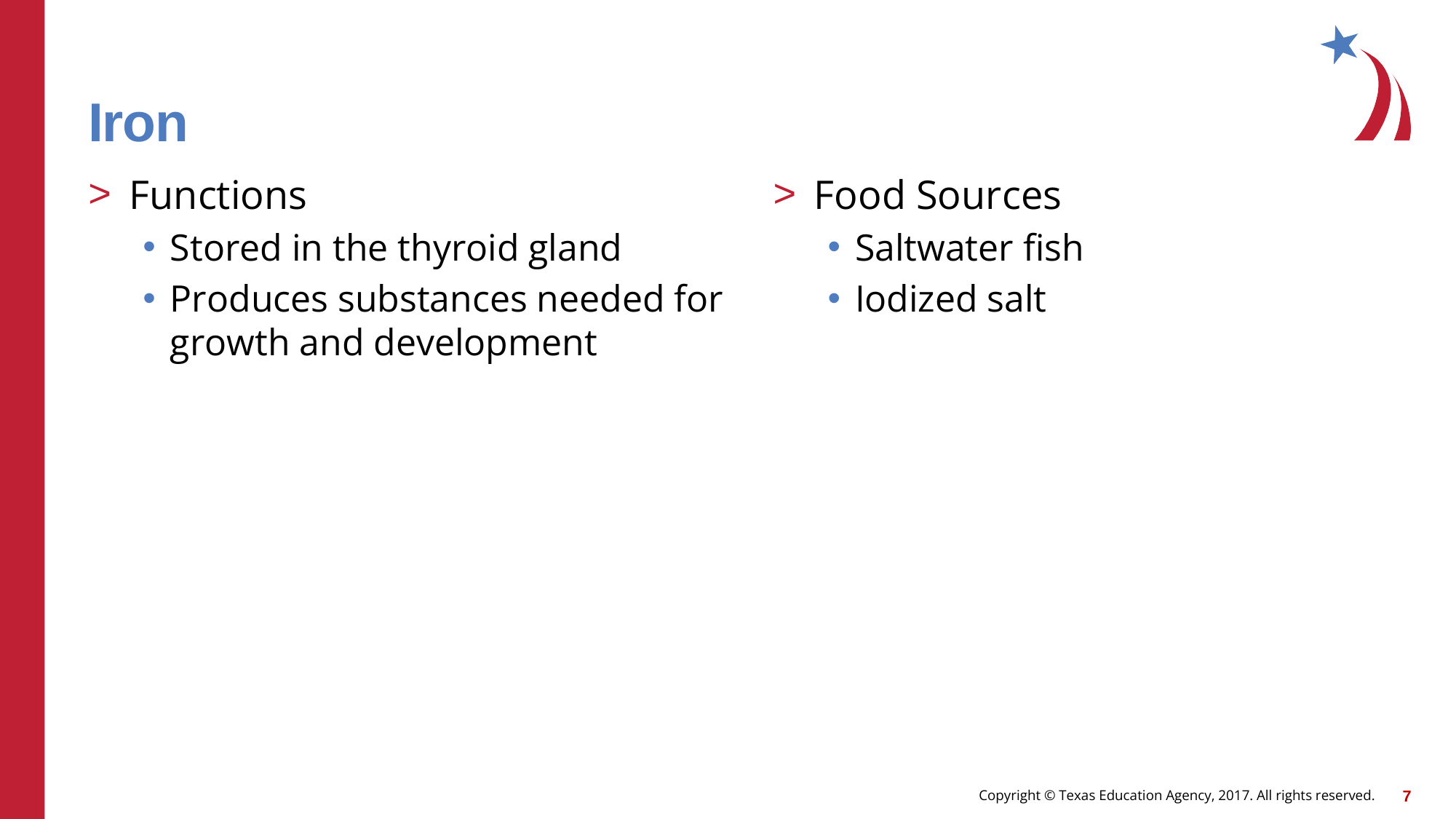

# Iron
Functions
Stored in the thyroid gland
Produces substances needed for growth and development

Food Sources
Saltwater fish
Iodized salt